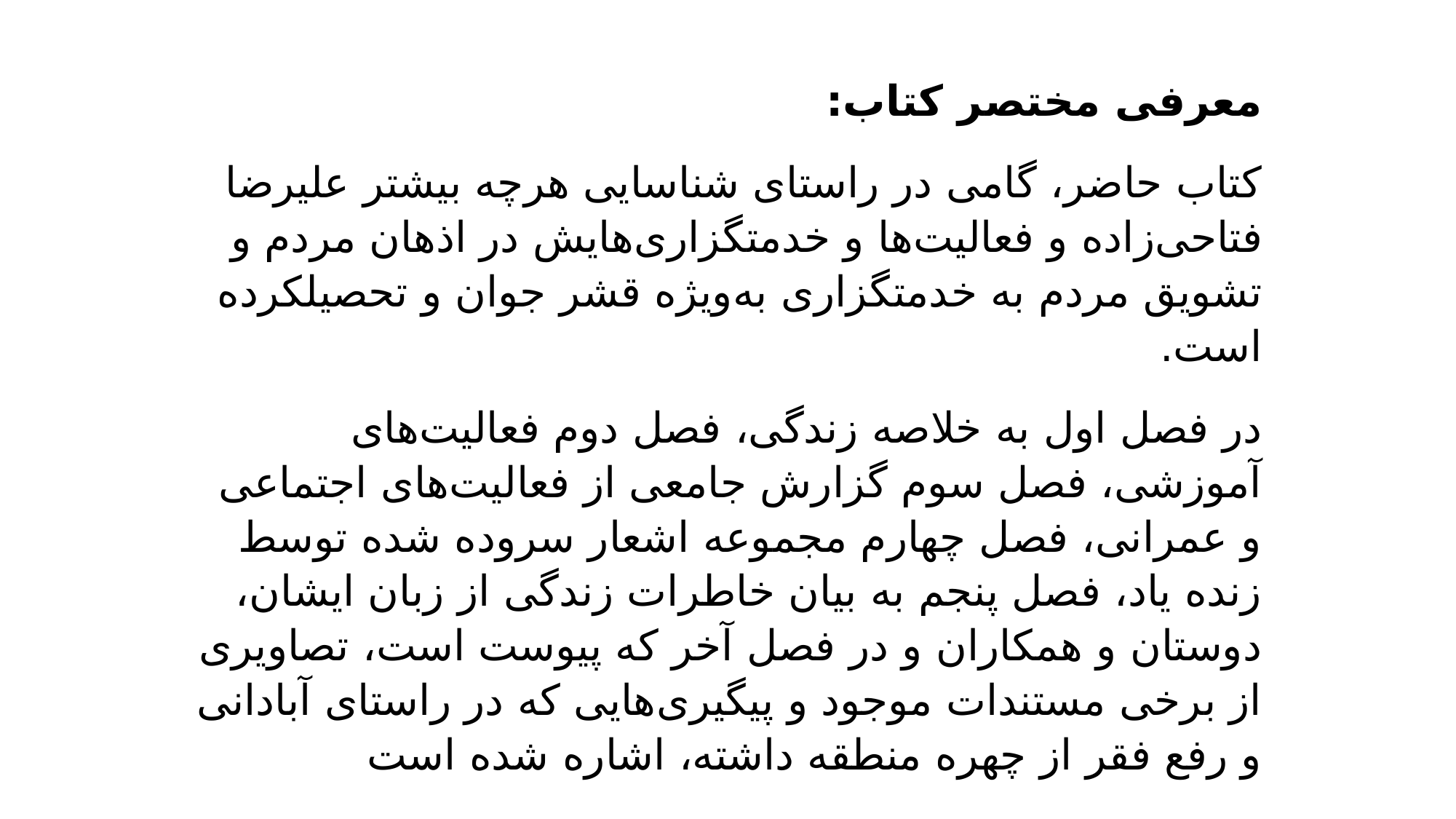

معرفی مختصر کتاب:
کتاب حاضر، گامی در راستای شناسایی هرچه بیشتر علیرضا فتاحی‌زاده و فعالیت‌ها و خدمتگزاری‌هایش در اذهان مردم و تشویق مردم به خدمتگزاری به‌ویژه قشر جوان و تحصیلکرده است.
در فصل اول به خلاصه زندگی، فصل دوم فعالیت‌های آموزشی، فصل سوم گزارش جامعی از فعالیت‌های اجتماعی و عمرانی، فصل چهارم مجموعه اشعار سروده شده توسط زنده یاد، فصل پنجم به بیان خاطرات زندگی از زبان ایشان، دوستان و همکاران و در فصل آخر که پیوست است، تصاویری از برخی مستندات موجود و پیگیری‌هایی که در راستای آبادانی و رفع فقر از چهره منطقه داشته، اشاره شده است